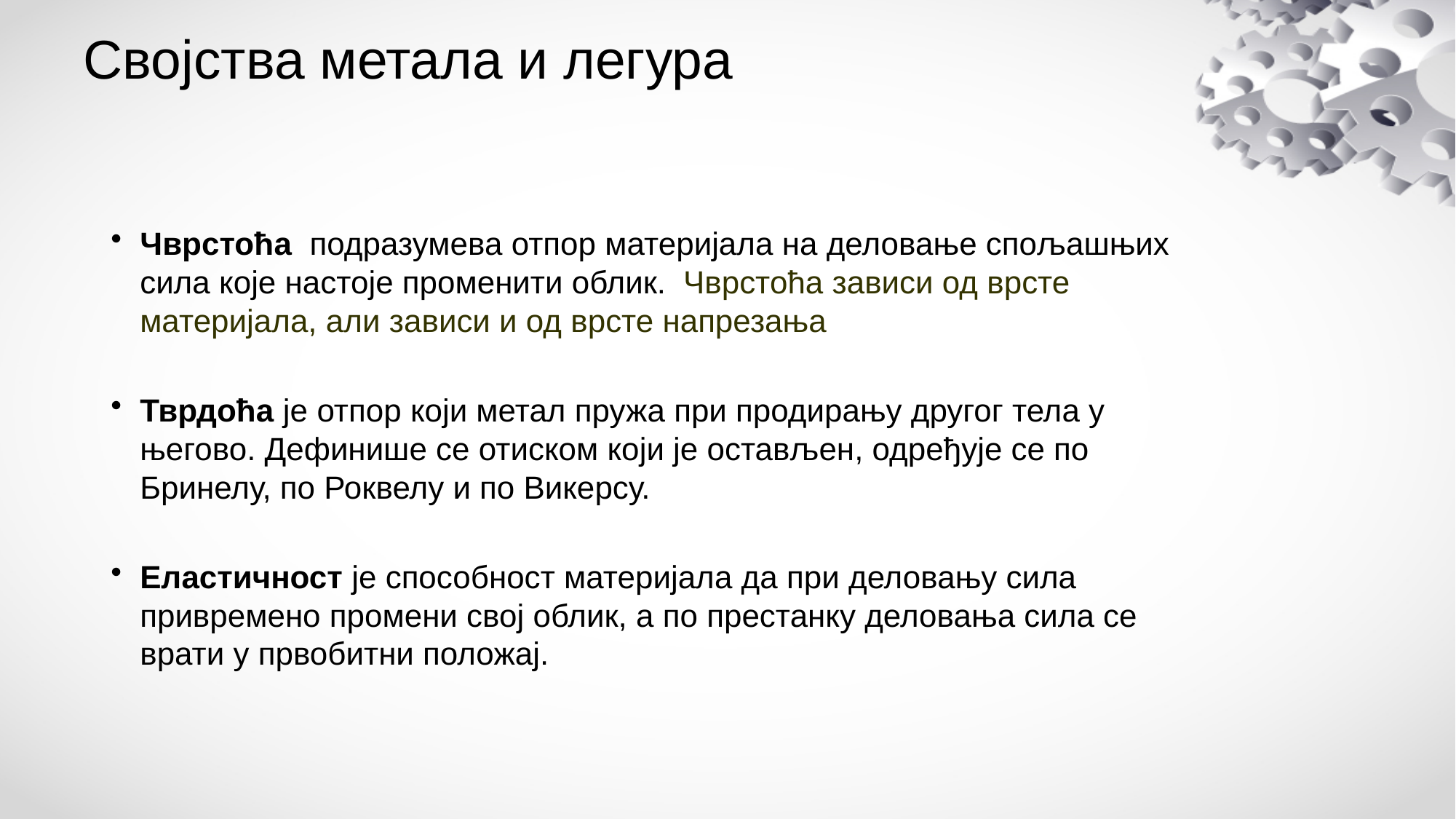

# Својства метала и легура
Чврстоћа  подразумева отпор материјала на деловање спољашњих сила које настоје променити облик.  Чврстоћа зависи од врсте материјала, али зависи и од врсте напрезања

Тврдоћа је отпор који метал пружа при продирању другог тела у његово. Дефинише се отиском који је остављен, одређује се по Бринелу, по Роквелу и по Викерсу.

Еластичност је способност материјала да при деловању сила привремено промени свој облик, а по престанку деловања сила се врати у првобитни положај.